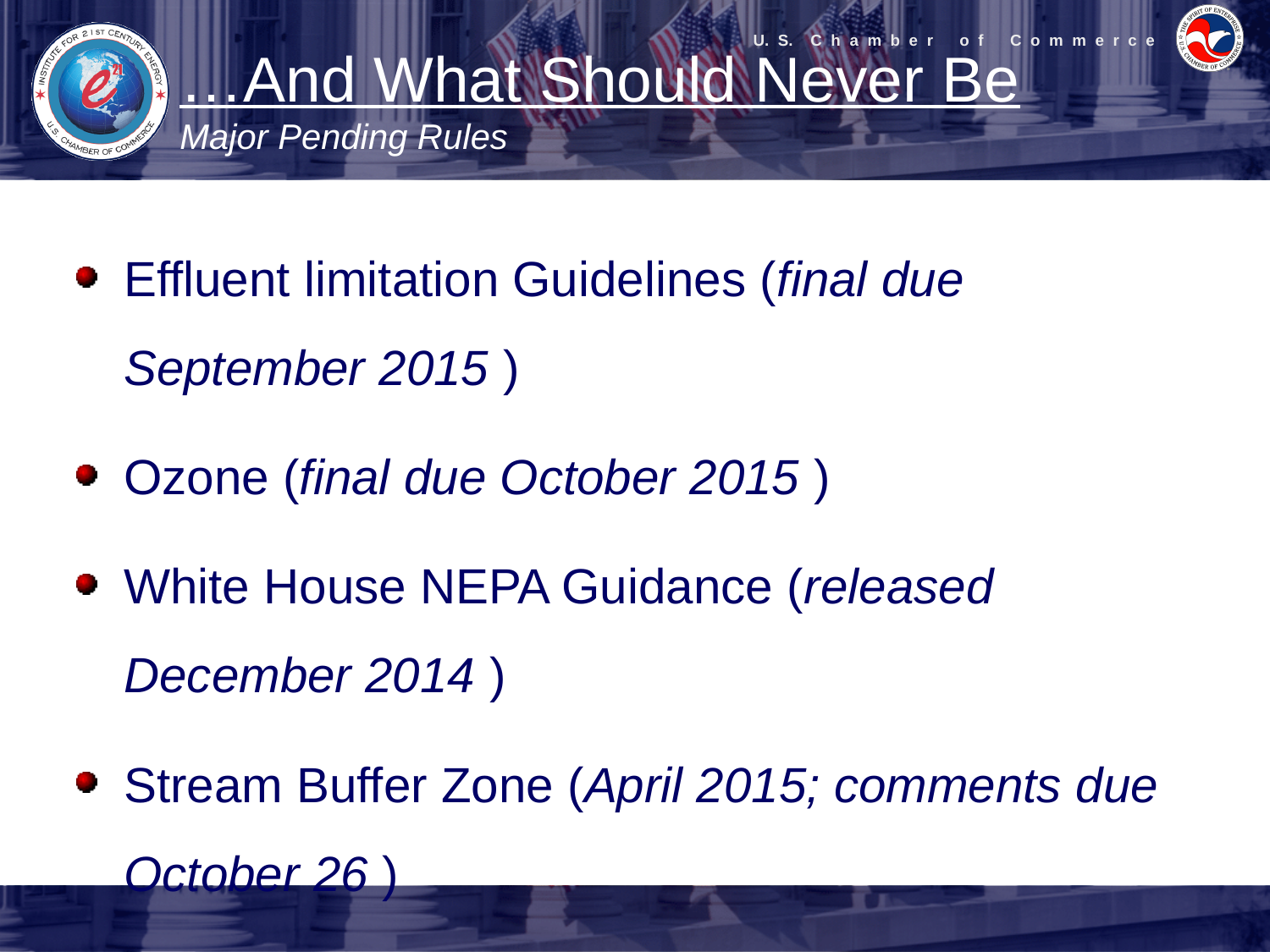

# …And What Should Never Be Major Pending Rules
Effluent limitation Guidelines (final due September 2015 )
Ozone (final due October 2015 )
White House NEPA Guidance (released December 2014 )
Stream Buffer Zone (April 2015; comments due October 26 )